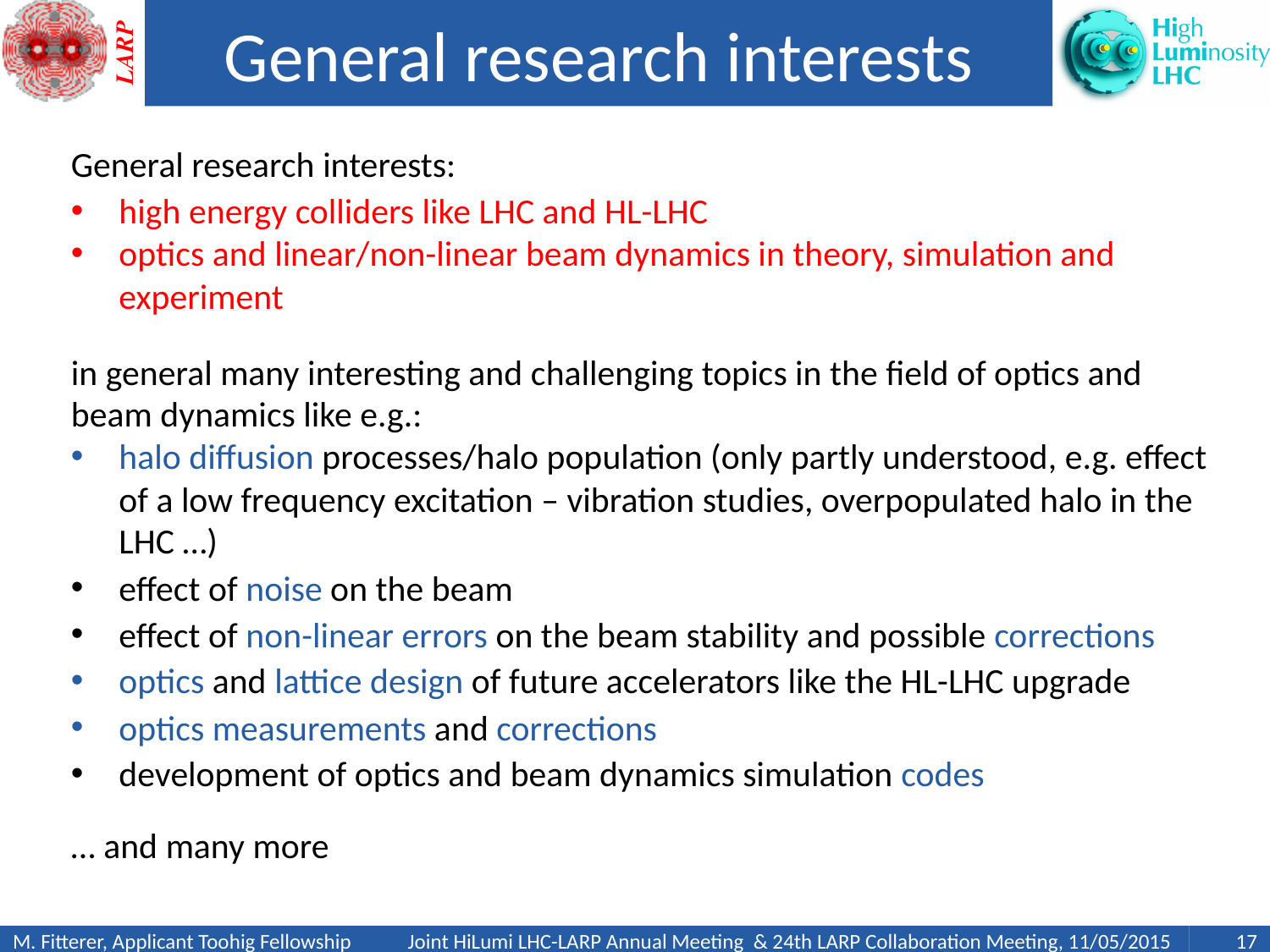

# General research interests
General research interests:
high energy colliders like LHC and HL-LHC
optics and linear/non-linear beam dynamics in theory, simulation and experiment

in general many interesting and challenging topics in the field of optics and beam dynamics like e.g.:
halo diffusion processes/halo population (only partly understood, e.g. effect of a low frequency excitation – vibration studies, overpopulated halo in the LHC …)
effect of noise on the beam
effect of non-linear errors on the beam stability and possible corrections
optics and lattice design of future accelerators like the HL-LHC upgrade
optics measurements and corrections
development of optics and beam dynamics simulation codes

… and many more